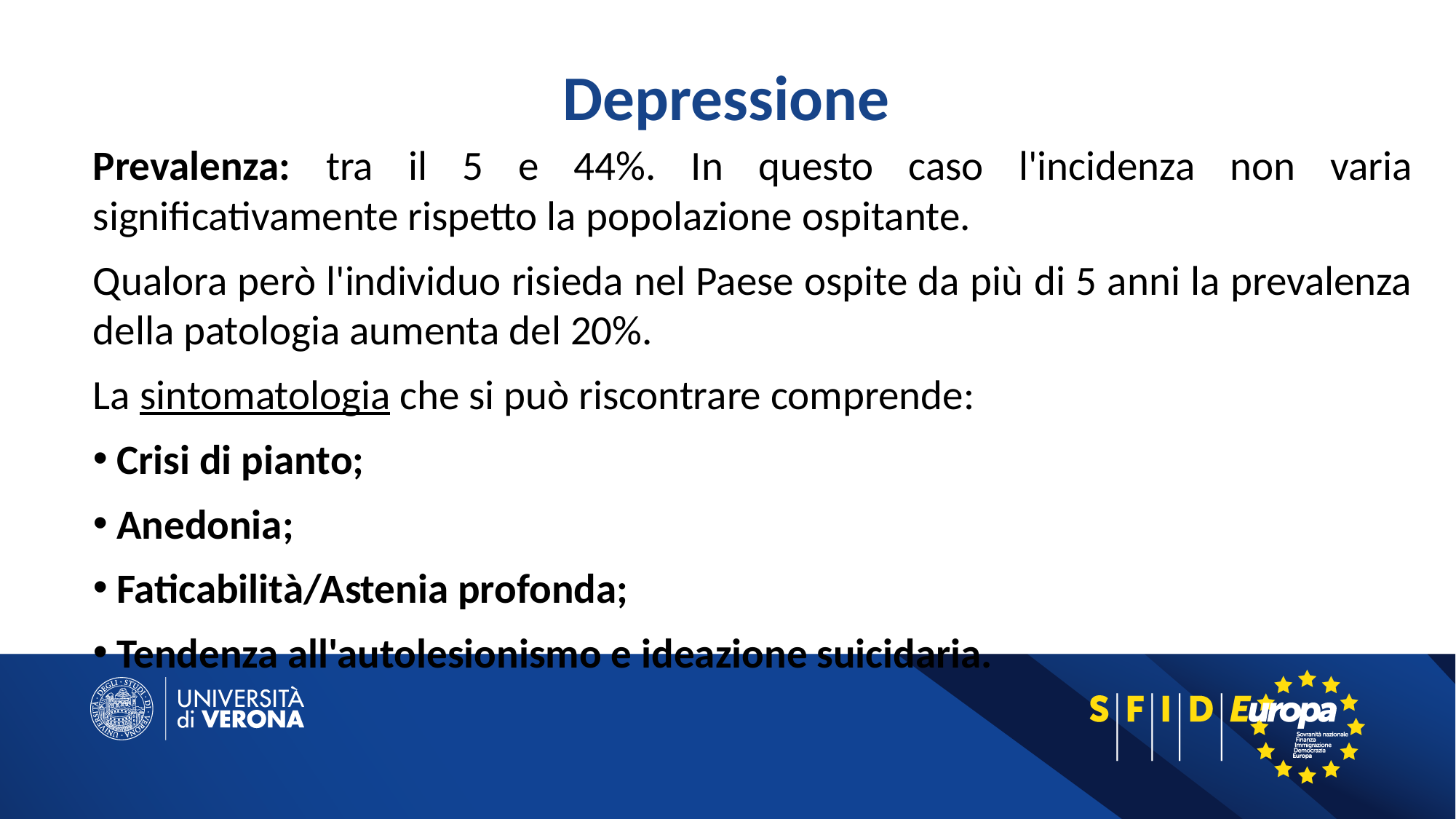

# Depressione
Prevalenza: tra il 5 e 44%. In questo caso l'incidenza non varia significativamente rispetto la popolazione ospitante.
Qualora però l'individuo risieda nel Paese ospite da più di 5 anni la prevalenza della patologia aumenta del 20%.
La sintomatologia che si può riscontrare comprende:
 Crisi di pianto;
 Anedonia;
 Faticabilità/Astenia profonda;
 Tendenza all'autolesionismo e ideazione suicidaria.